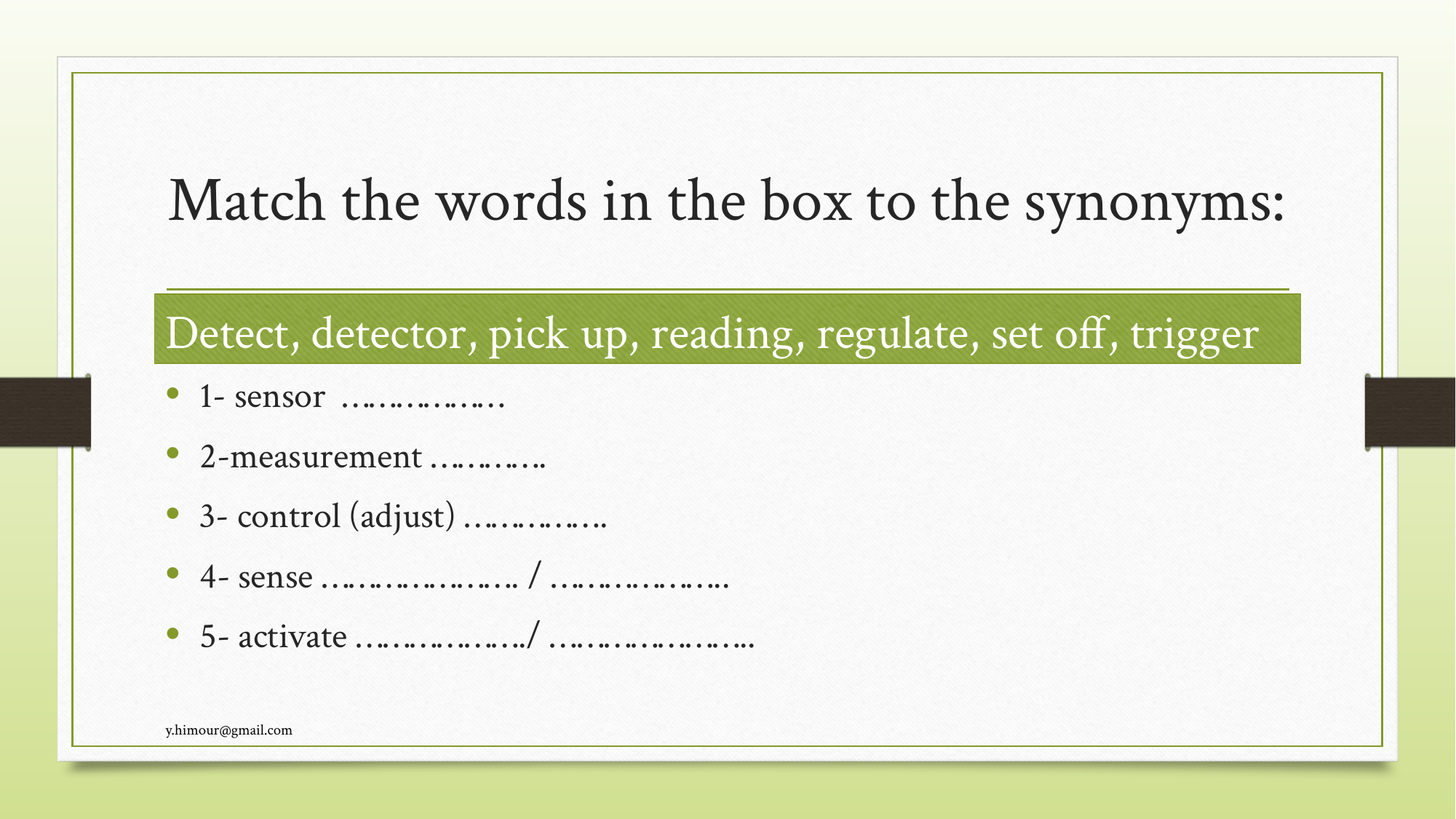

# Match the words in the box to the synonyms:
Detect, detector, pick up, reading, regulate, set off, trigger

1- sensor  ………………
2-measurement ………….
3- control (adjust) …………….
4- sense …………………. / ………………..
5- activate ………………./ …………………..
y.himour@gmail.com